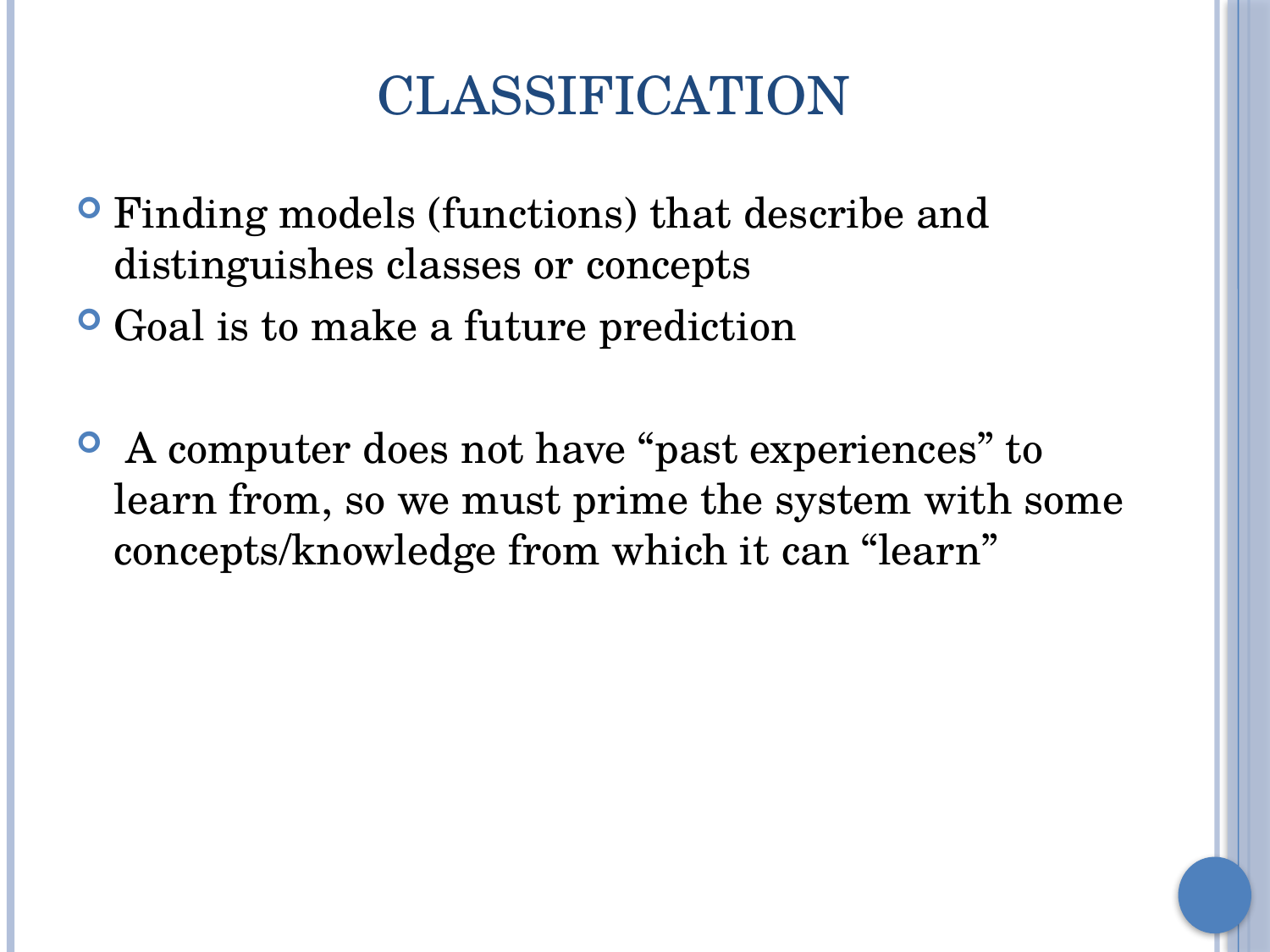

# Classification
Finding models (functions) that describe and distinguishes classes or concepts
Goal is to make a future prediction

 A computer does not have “past experiences” to learn from, so we must prime the system with some concepts/knowledge from which it can “learn”